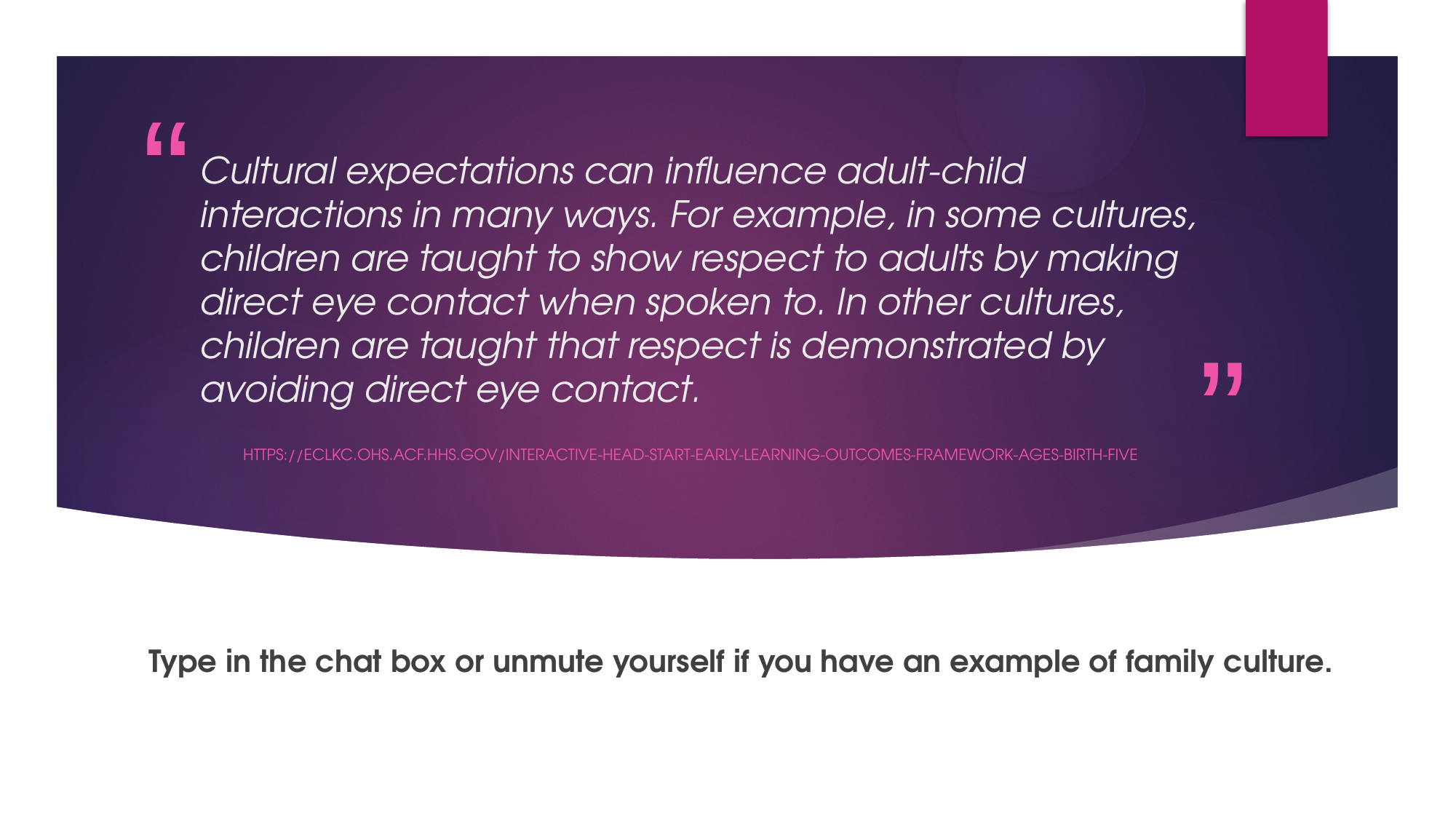

# Cultural expectations can influence adult-child interactions in many ways. For example, in some cultures, children are taught to show respect to adults by making direct eye contact when spoken to. In other cultures, children are taught that respect is demonstrated by avoiding direct eye contact.
https://eclkc.ohs.acf.hhs.gov/interactive-head-start-early-learning-outcomes-framework-ages-birth-five
Type in the chat box or unmute yourself if you have an example of family culture.